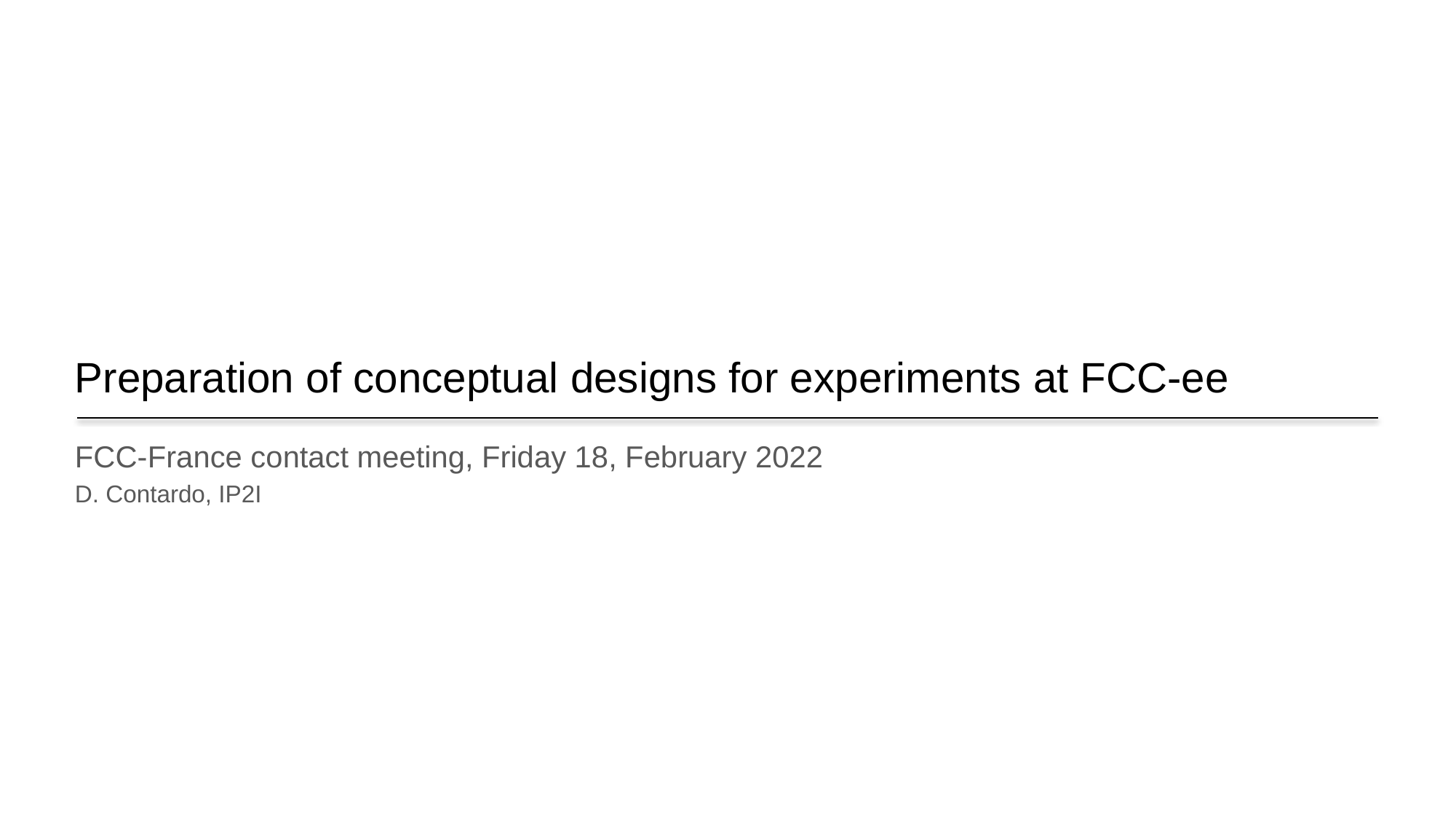

Preparation of conceptual designs for experiments at FCC-ee
FCC-France contact meeting, Friday 18, February 2022
D. Contardo, IP2I